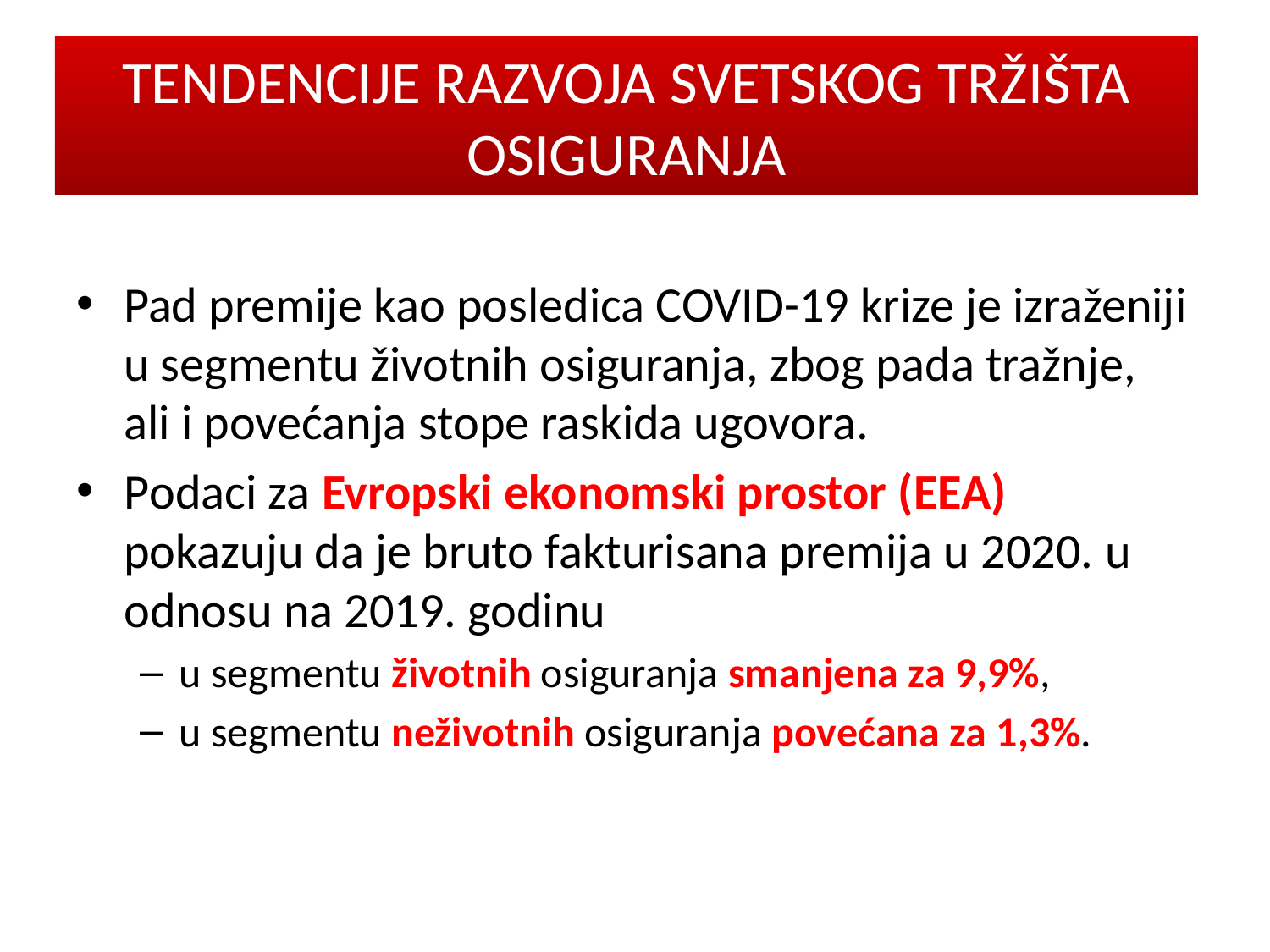

TENDENCIJE RAZVOJA SVETSKOG TRŽIŠTA OSIGURANJA
#
Pad premije kao posledica COVID-19 krize je izraženiji u segmentu životnih osiguranja, zbog pada tražnje, ali i povećanja stope raskida ugovora.
Podaci za Evropski ekonomski prostor (EEA) pokazuju da je bruto fakturisana premija u 2020. u odnosu na 2019. godinu
u segmentu životnih osiguranja smanjena za 9,9%,
u segmentu neživotnih osiguranja povećana za 1,3%.